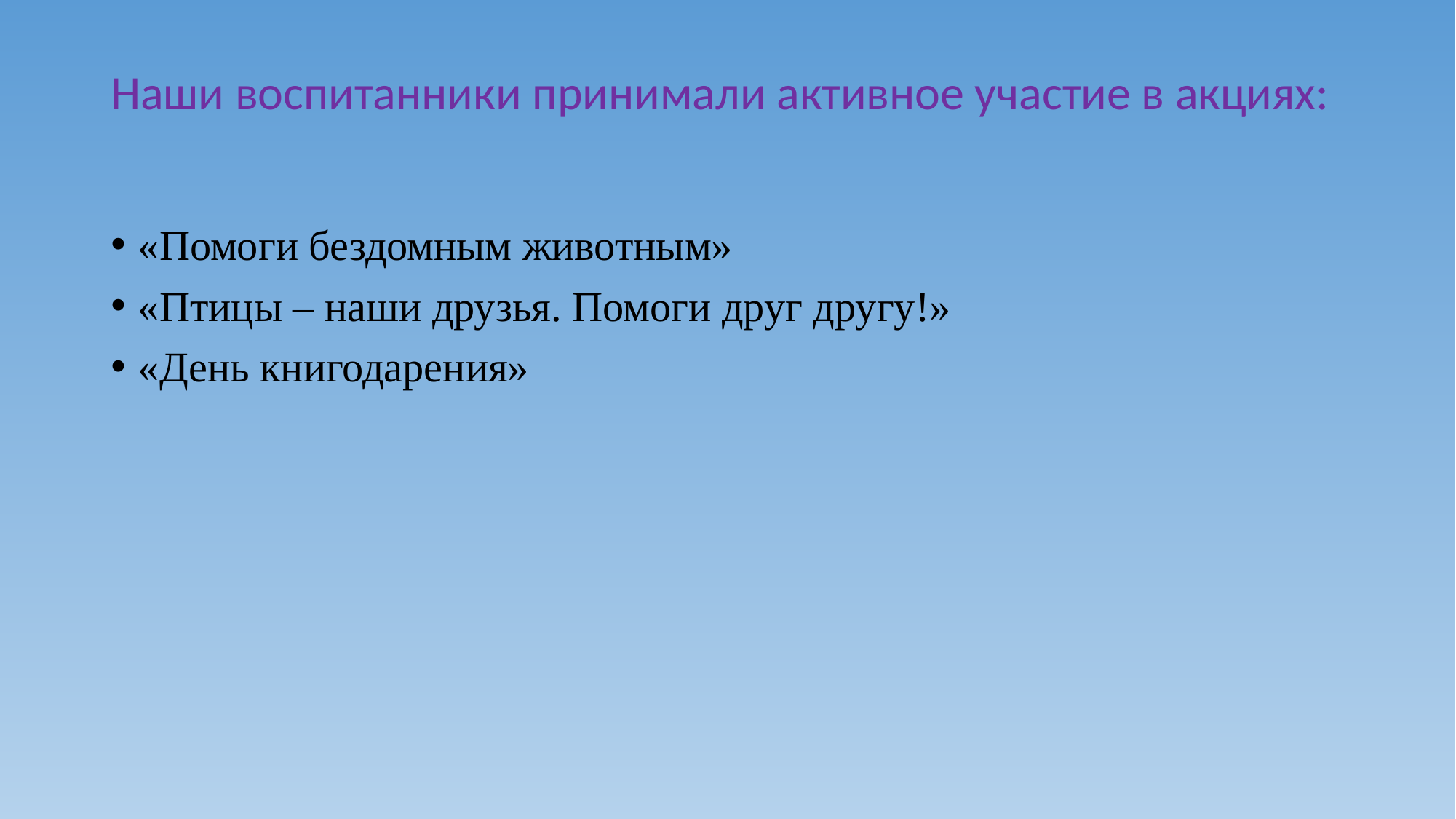

# Наши воспитанники принимали активное участие в акциях:
«Помоги бездомным животным»
«Птицы – наши друзья. Помоги друг другу!»
«День книгодарения»